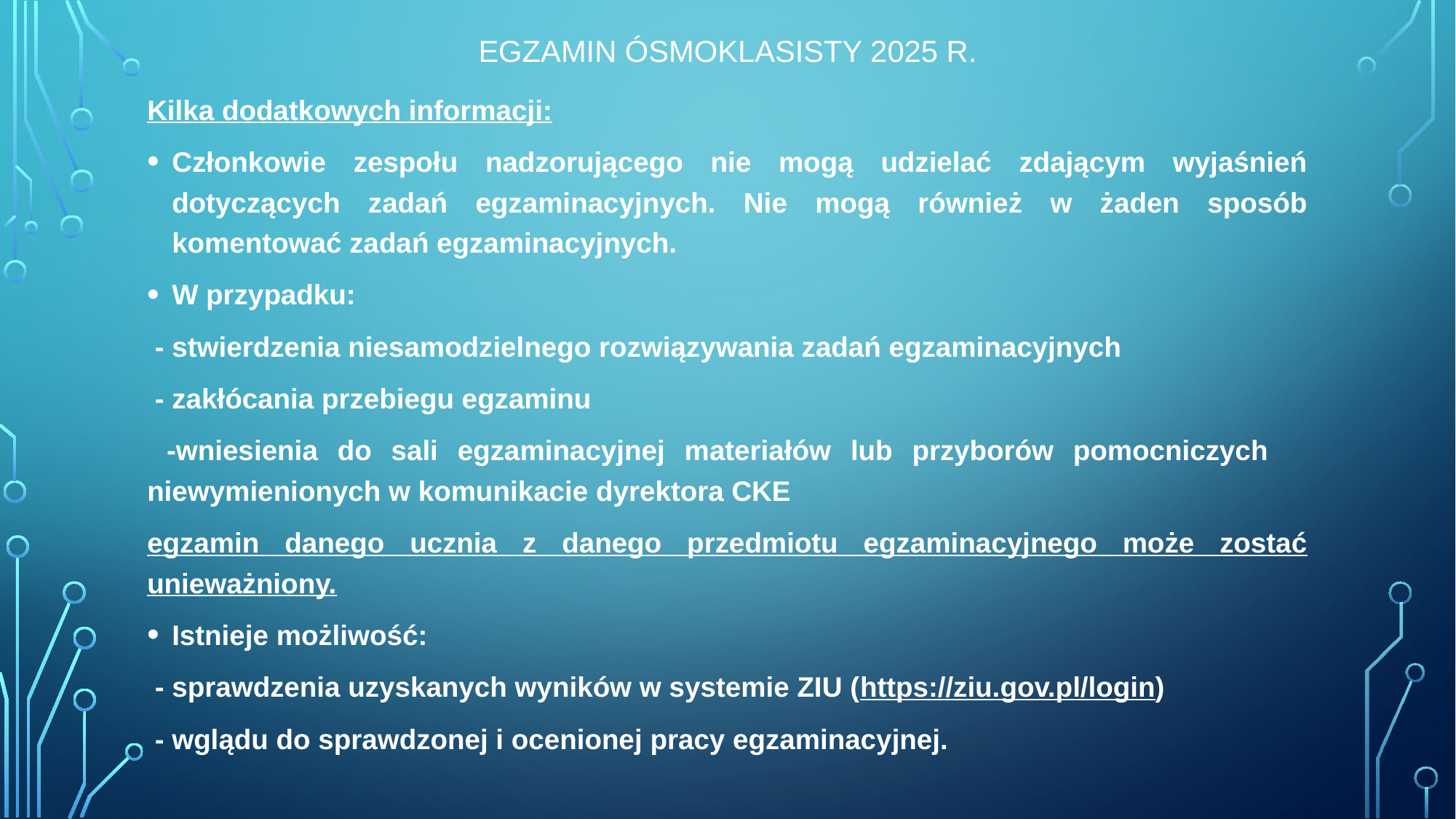

# EGZAMIN ÓSMOKLASISTY 2025 r.
Kilka dodatkowych informacji:
Członkowie zespołu nadzorującego nie mogą udzielać zdającym wyjaśnień dotyczących zadań egzaminacyjnych. Nie mogą również w żaden sposób komentować zadań egzaminacyjnych.
W przypadku:
 - stwierdzenia niesamodzielnego rozwiązywania zadań egzaminacyjnych
 - zakłócania przebiegu egzaminu
 -wniesienia do sali egzaminacyjnej materiałów lub przyborów pomocniczych   niewymienionych w komunikacie dyrektora CKE
egzamin danego ucznia z danego przedmiotu egzaminacyjnego może zostać unieważniony.
Istnieje możliwość:
 - sprawdzenia uzyskanych wyników w systemie ZIU (https://ziu.gov.pl/login)
 - wglądu do sprawdzonej i ocenionej pracy egzaminacyjnej.